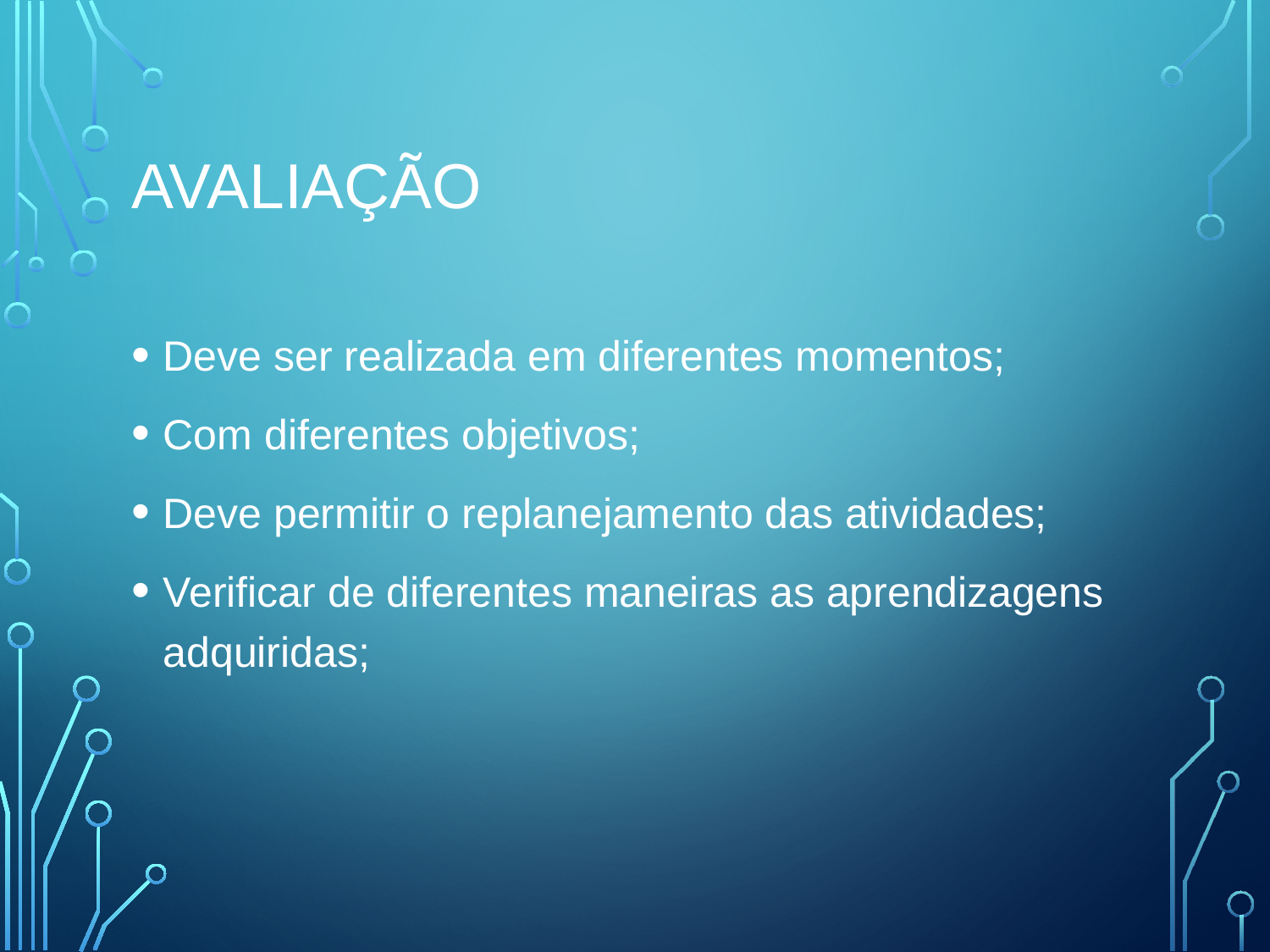

# aVALIAÇÃO
Deve ser realizada em diferentes momentos;
Com diferentes objetivos;
Deve permitir o replanejamento das atividades;
Verificar de diferentes maneiras as aprendizagens adquiridas;